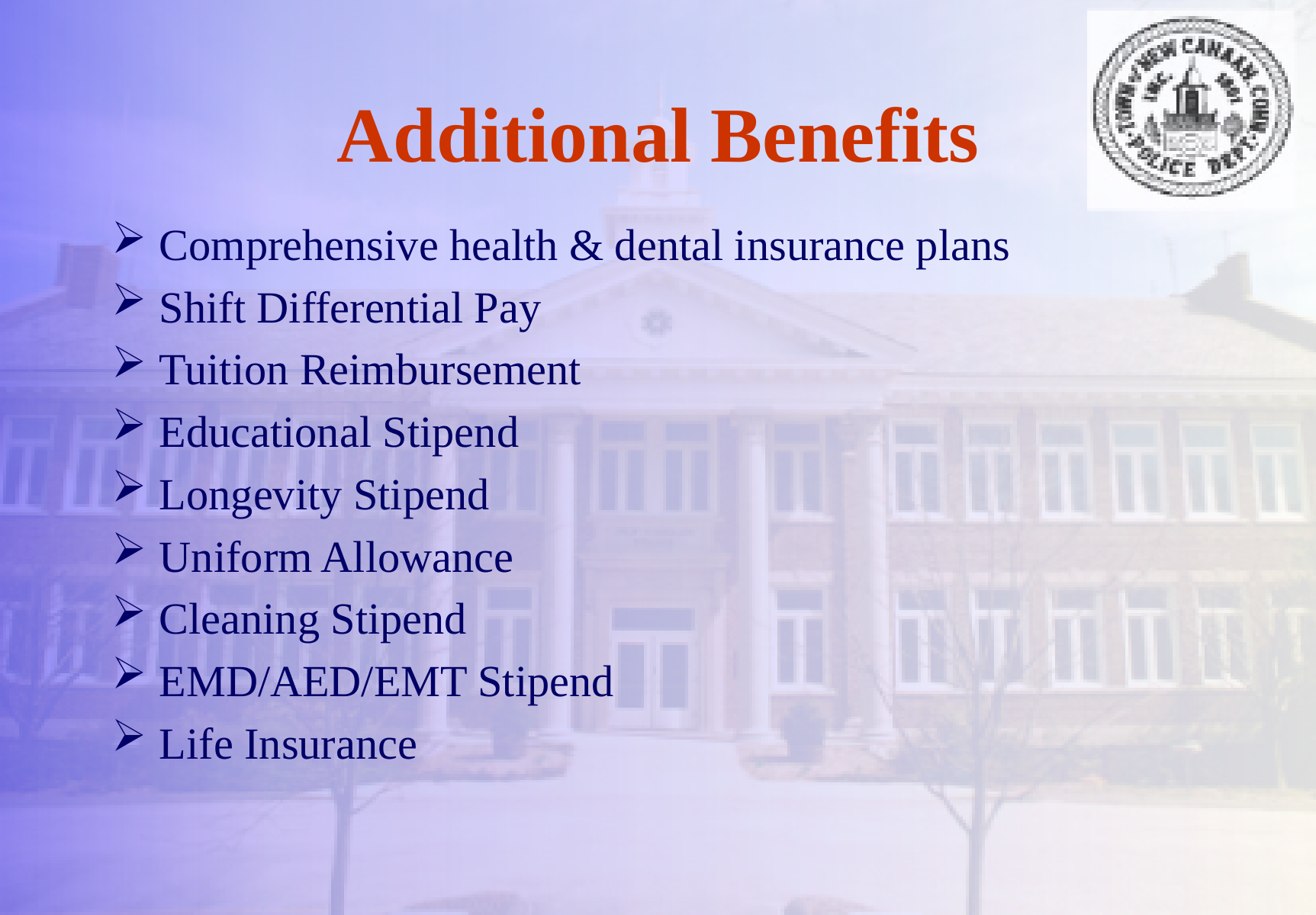

# Additional Benefits
Comprehensive health & dental insurance plans
Shift Differential Pay
Tuition Reimbursement
Educational Stipend
Longevity Stipend
Uniform Allowance
Cleaning Stipend
EMD/AED/EMT Stipend
Life Insurance